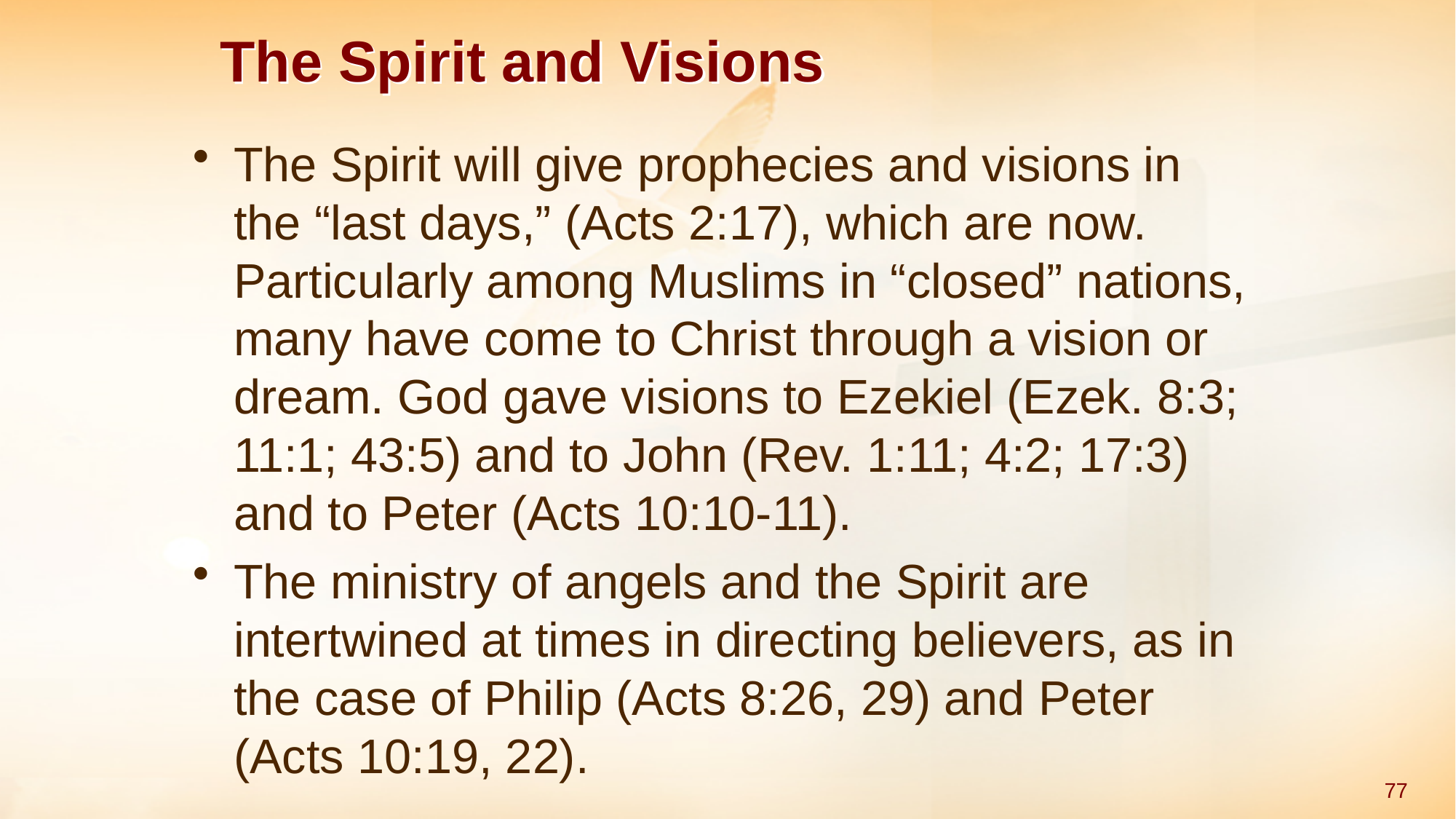

# The Spirit and Visions
The Spirit will give prophecies and visions in the “last days,” (Acts 2:17), which are now. Particularly among Muslims in “closed” nations, many have come to Christ through a vision or dream. God gave visions to Ezekiel (Ezek. 8:3; 11:1; 43:5) and to John (Rev. 1:11; 4:2; 17:3) and to Peter (Acts 10:10-11).
The ministry of angels and the Spirit are intertwined at times in directing believers, as in the case of Philip (Acts 8:26, 29) and Peter (Acts 10:19, 22).

77